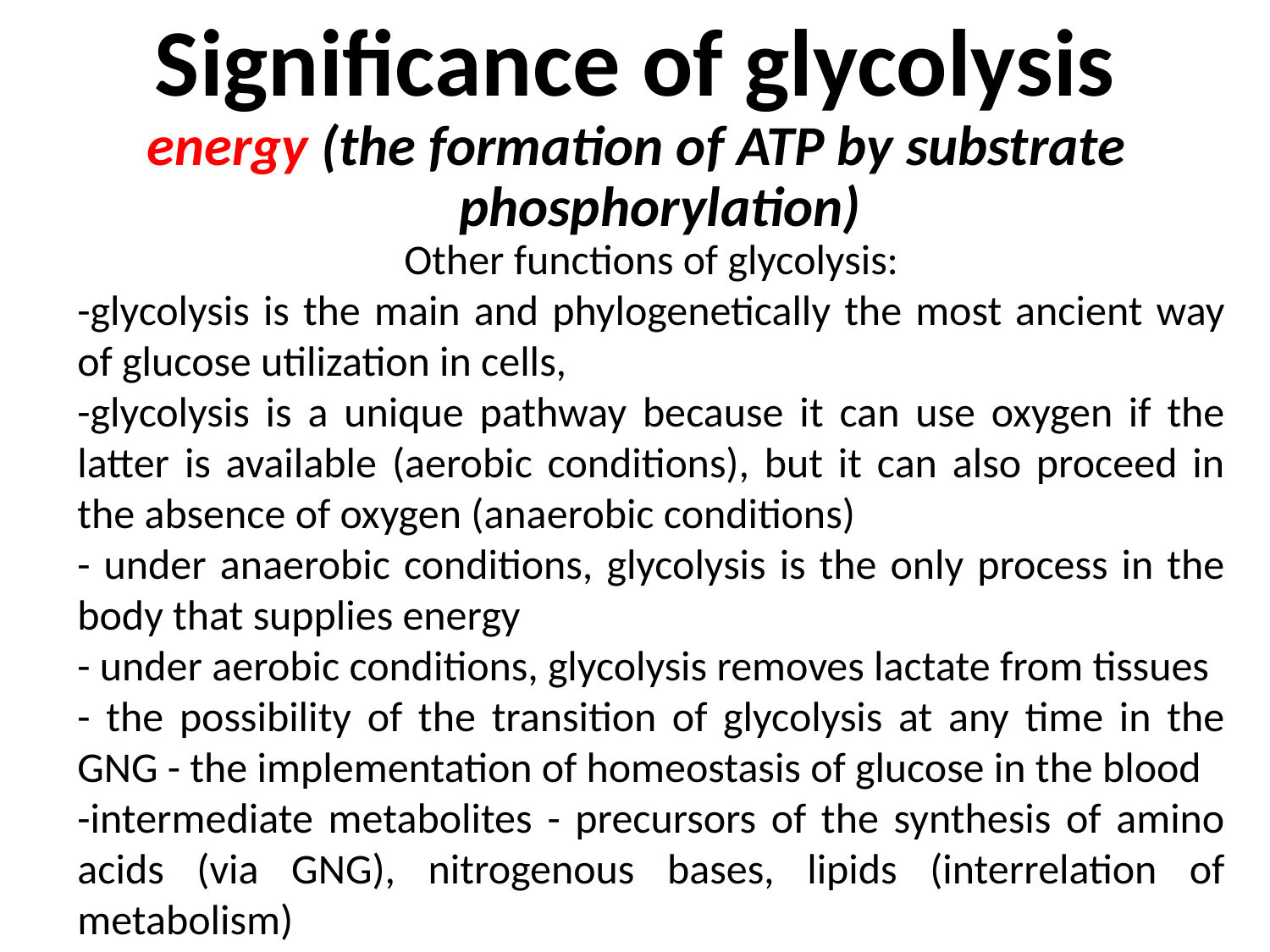

# Significance of glycolysis
energy (the formation of ATP by substrate phosphorylation)
Other functions of glycolysis:
-glycolysis is the main and phylogenetically the most ancient way of glucose utilization in cells,
-glycolysis is a unique pathway because it can use oxygen if the latter is available (aerobic conditions), but it can also proceed in the absence of oxygen (anaerobic conditions)
- under anaerobic conditions, glycolysis is the only process in the body that supplies energy
- under aerobic conditions, glycolysis removes lactate from tissues
- the possibility of the transition of glycolysis at any time in the GNG - the implementation of homeostasis of glucose in the blood
-intermediate metabolites - precursors of the synthesis of amino acids (via GNG), nitrogenous bases, lipids (interrelation of metabolism)